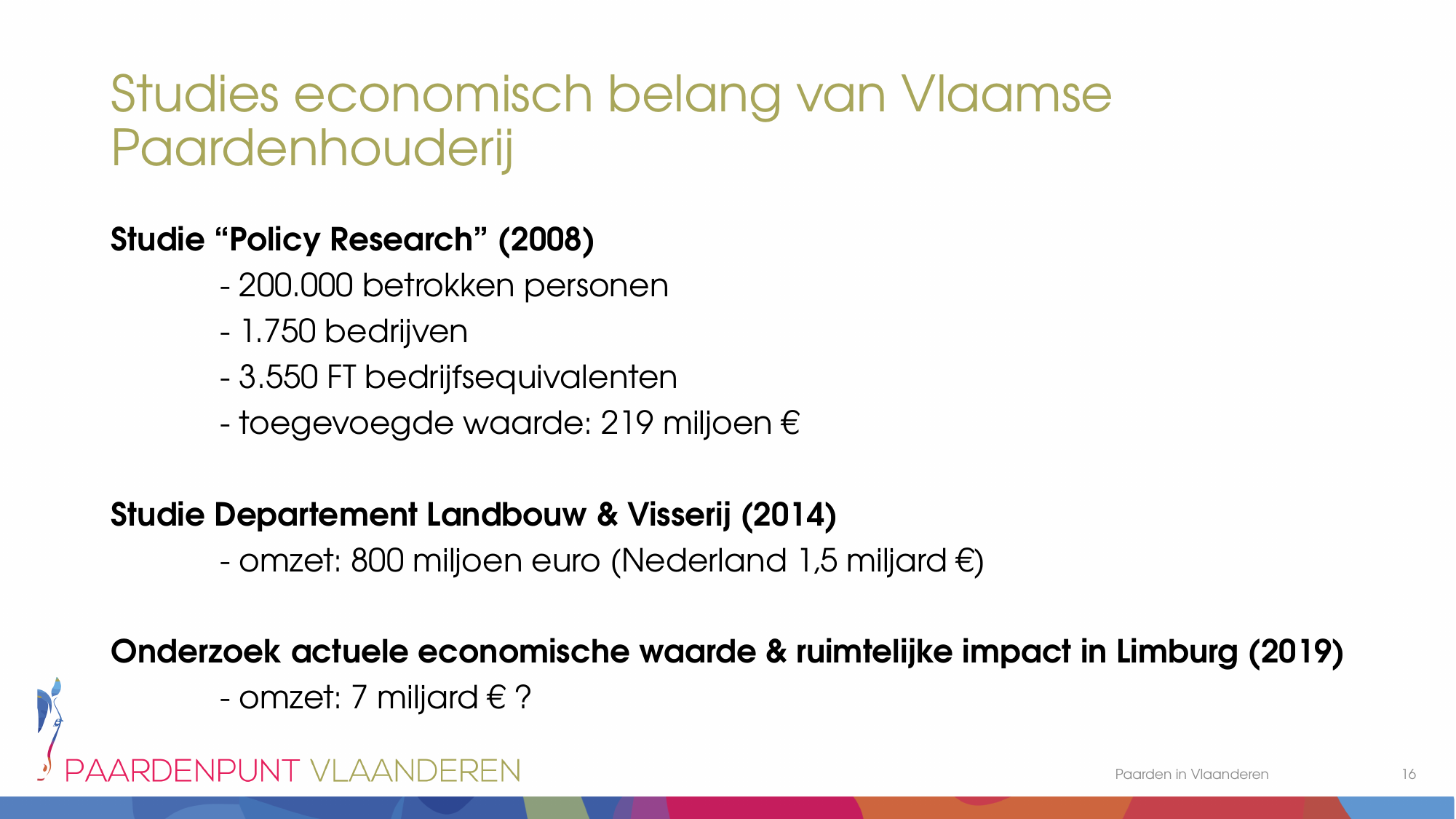

# Studies economisch belang van Vlaamse Paardenhouderij
Studie “Policy Research” (2008)
	- 200.000 betrokken personen
	- 1.750 bedrijven
	- 3.550 FT bedrijfsequivalenten
	- toegevoegde waarde: 219 miljoen €

Studie Departement Landbouw & Visserij (2014)
	- omzet: 800 miljoen euro (Nederland 1,5 miljard €)

Onderzoek actuele economische waarde & ruimtelijke impact in Limburg (2019)
	- omzet: 7 miljard € ?

16
Paarden in Vlaanderen